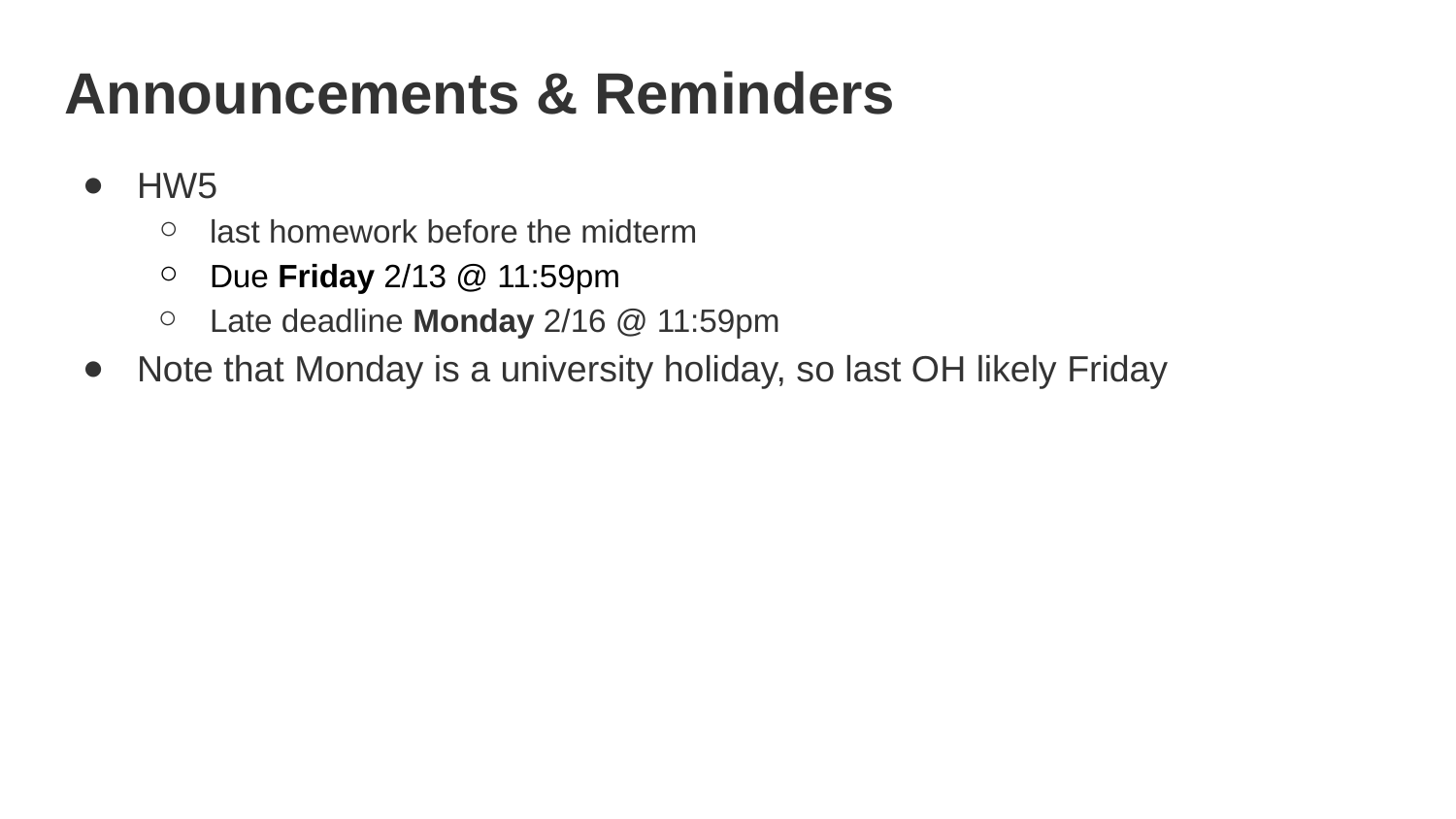

# Announcements & Reminders
HW5
last homework before the midterm
Due Friday 2/13 @ 11:59pm
Late deadline Monday 2/16 @ 11:59pm
Note that Monday is a university holiday, so last OH likely Friday